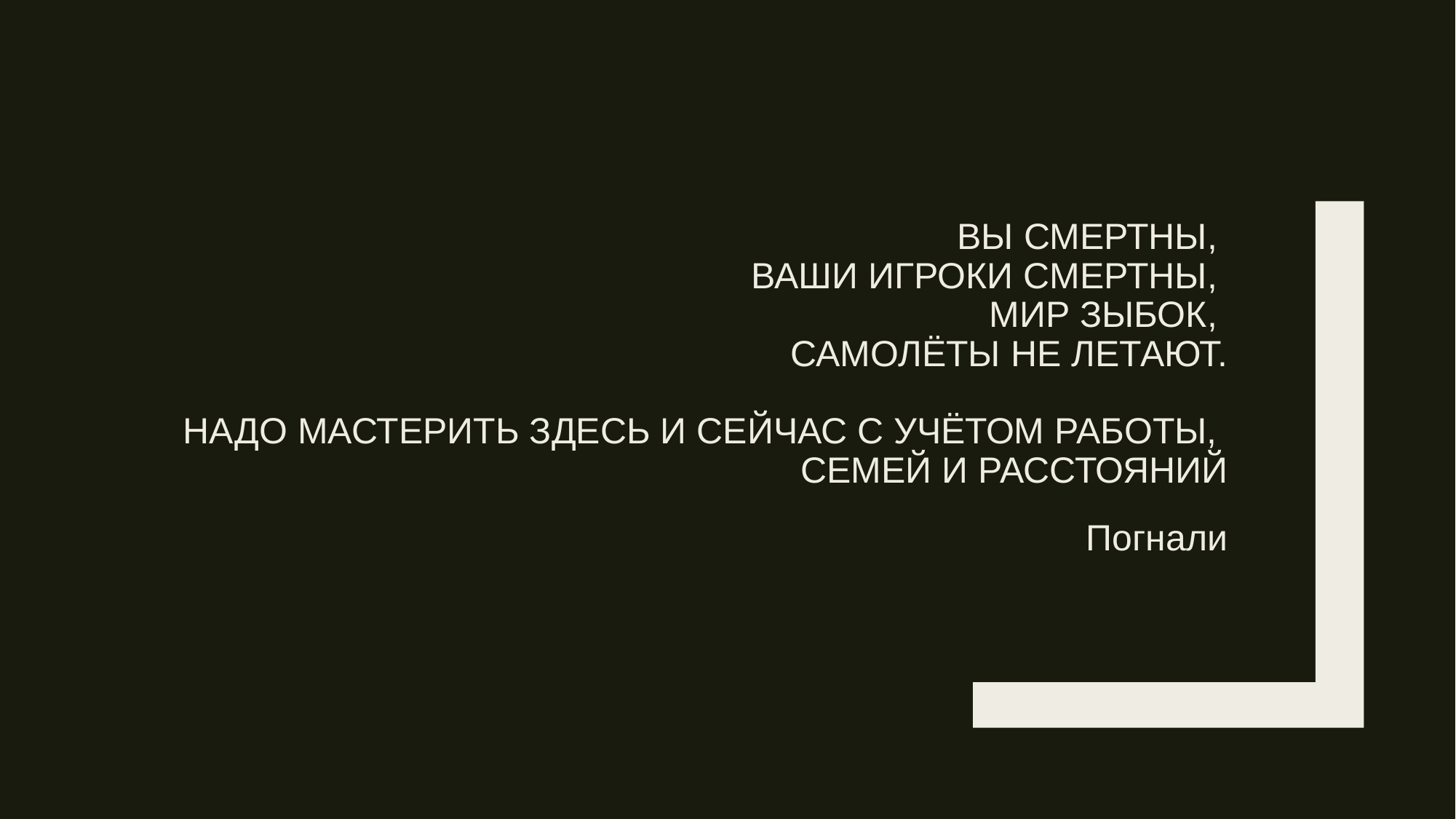

# Вы смертны, ваши игроки смертны, мир зыбок, самолёты не летают. Надо мастерить здесь и сейчас с учётом работы, семей и расстояний
Погнали